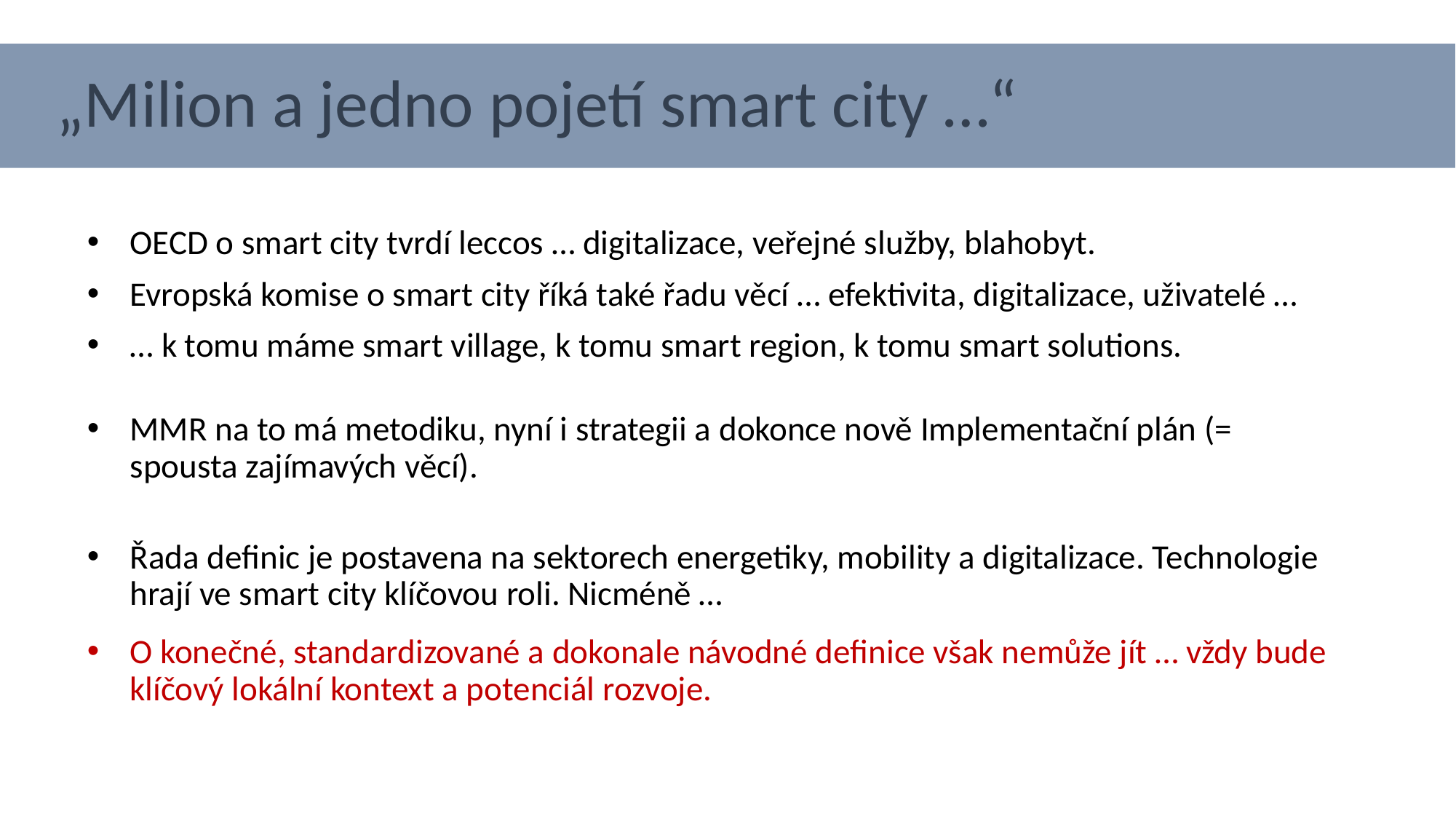

# „Milion a jedno pojetí smart city …“
OECD o smart city tvrdí leccos … digitalizace, veřejné služby, blahobyt.
Evropská komise o smart city říká také řadu věcí … efektivita, digitalizace, uživatelé …
… k tomu máme smart village, k tomu smart region, k tomu smart solutions.

MMR na to má metodiku, nyní i strategii a dokonce nově Implementační plán (= spousta zajímavých věcí).

Řada definic je postavena na sektorech energetiky, mobility a digitalizace. Technologie hrají ve smart city klíčovou roli. Nicméně …
O konečné, standardizované a dokonale návodné definice však nemůže jít … vždy bude klíčový lokální kontext a potenciál rozvoje.